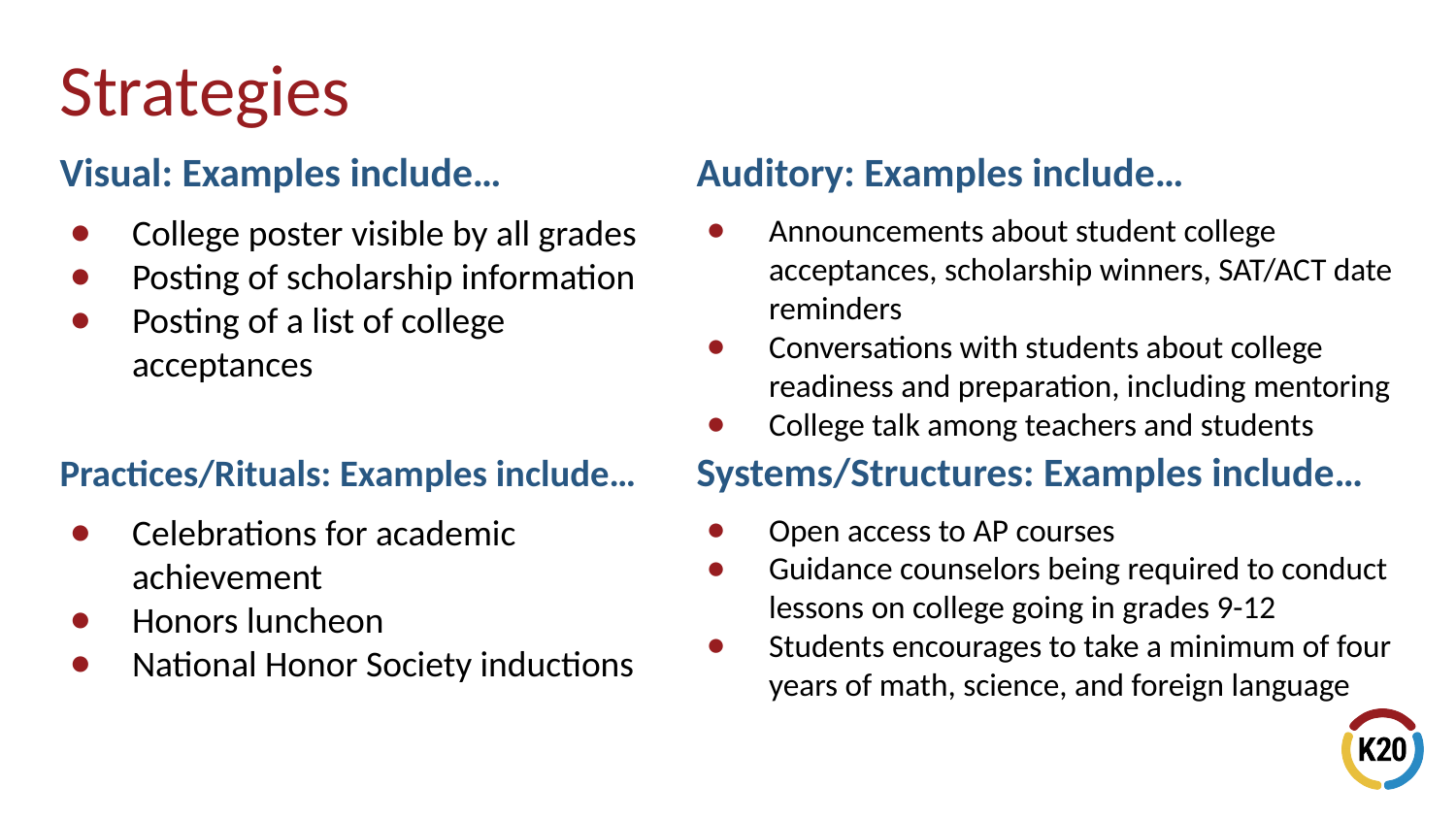

# Strategies
Visual: Examples include…
Auditory: Examples include…
College poster visible by all grades
Posting of scholarship information
Posting of a list of college acceptances
Announcements about student college acceptances, scholarship winners, SAT/ACT date reminders
Conversations with students about college readiness and preparation, including mentoring
College talk among teachers and students
Practices/Rituals: Examples include…
Systems/Structures: Examples include…
Celebrations for academic achievement
Honors luncheon
National Honor Society inductions
Open access to AP courses
Guidance counselors being required to conduct lessons on college going in grades 9-12
Students encourages to take a minimum of four years of math, science, and foreign language